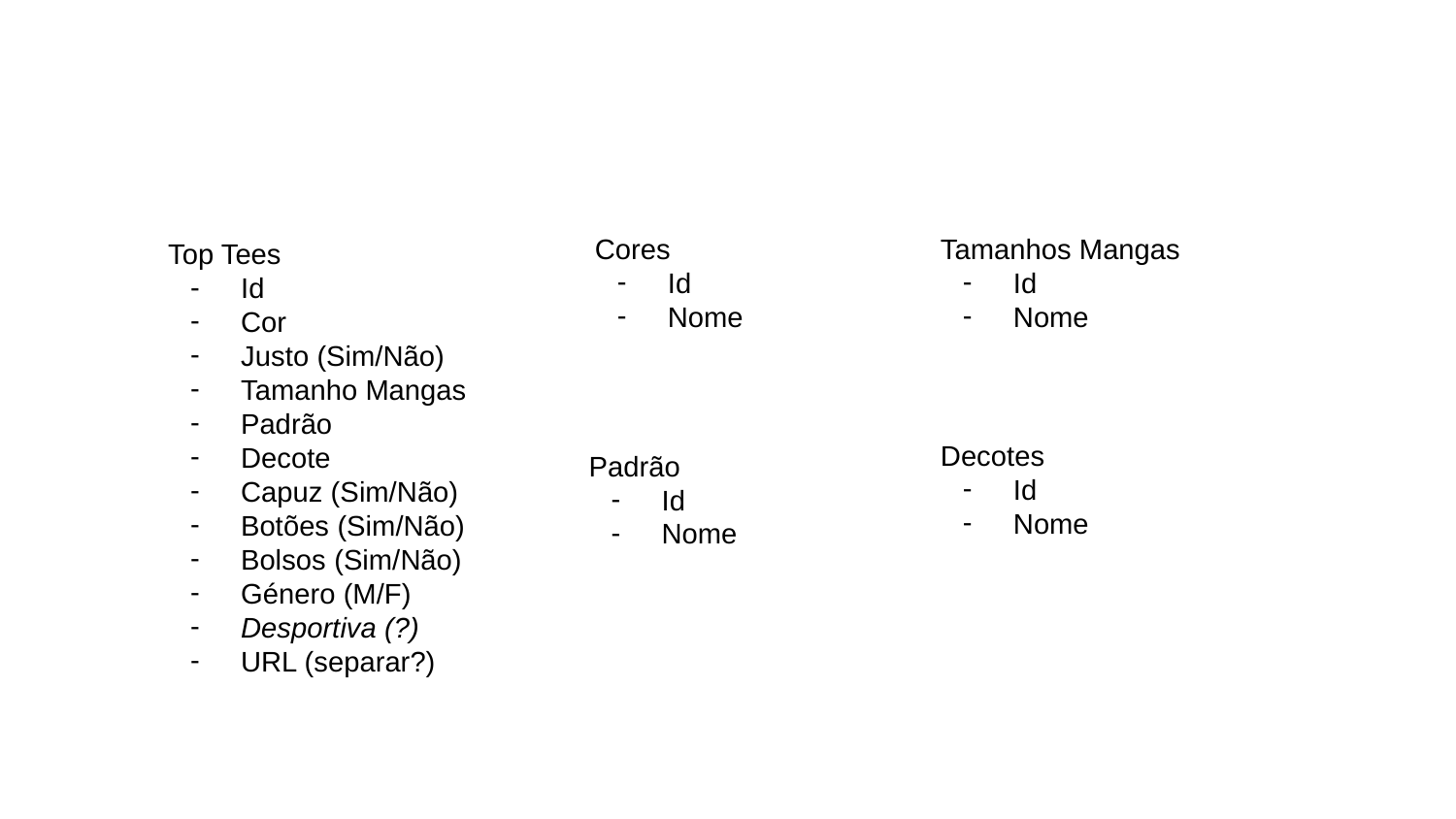

Cores
Id
Nome
Tamanhos Mangas
Id
Nome
Top Tees
Id
Cor
Justo (Sim/Não)
Tamanho Mangas
Padrão
Decote
Capuz (Sim/Não)
Botões (Sim/Não)
Bolsos (Sim/Não)
Género (M/F)
Desportiva (?)
URL (separar?)
Decotes
Id
Nome
Padrão
Id
Nome